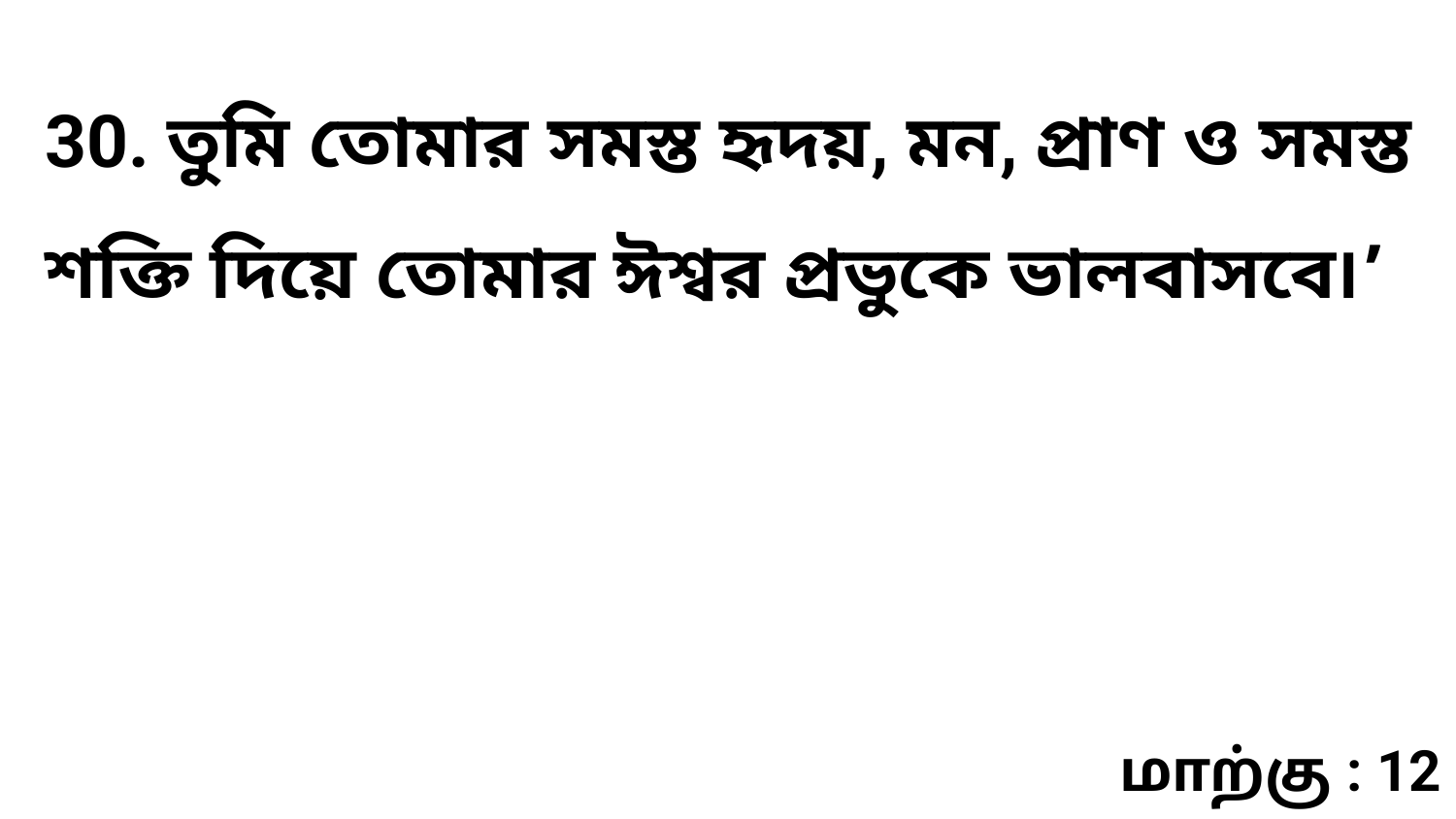

30. তুমি তোমার সমস্ত হৃদয়, মন, প্রাণ ও সমস্ত শক্তি দিয়ে তোমার ঈশ্বর প্রভুকে ভালবাসবে৷’
மாற்கு : 12